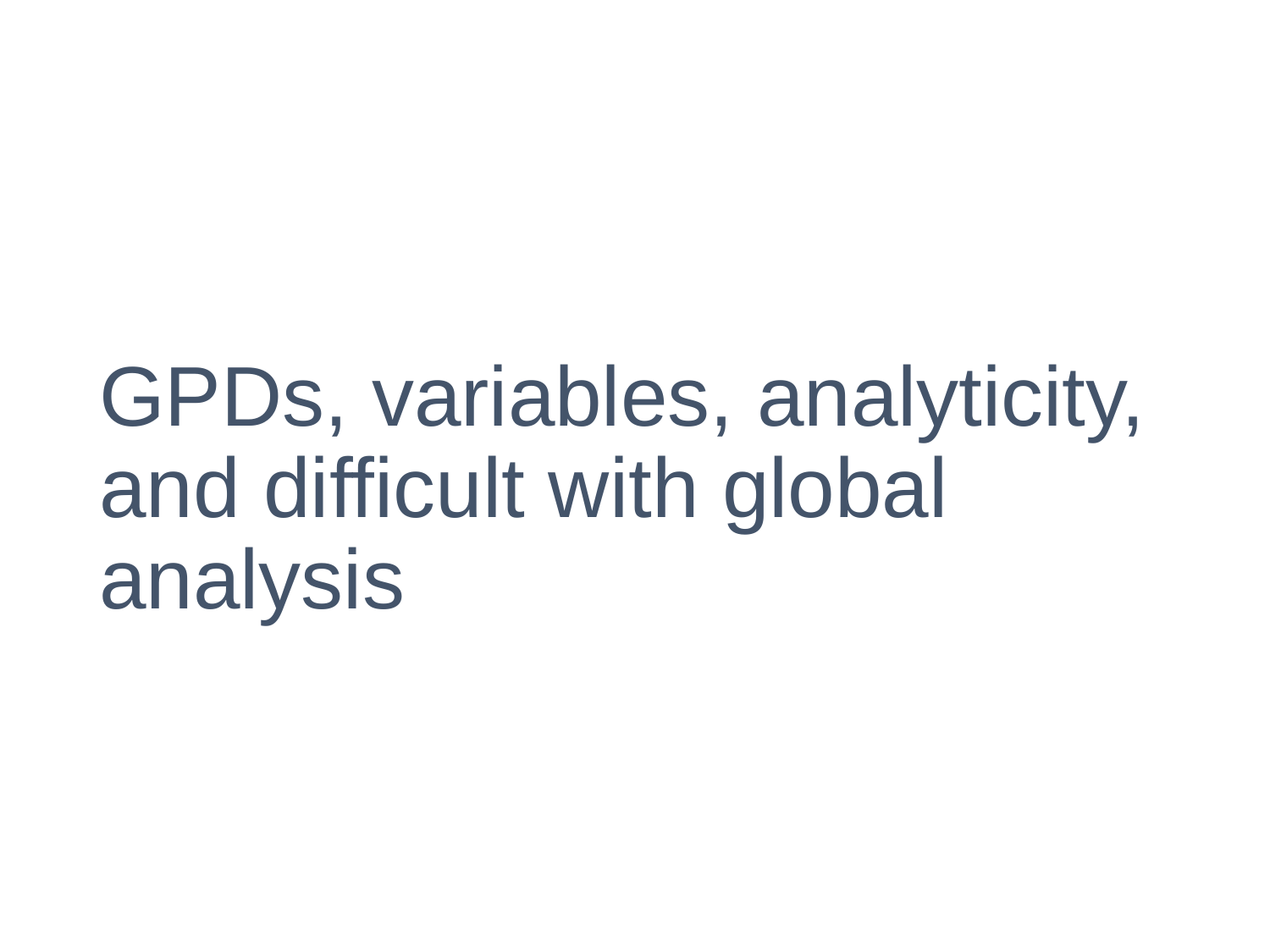

# GPDs, variables, analyticity, and difficult with global analysis